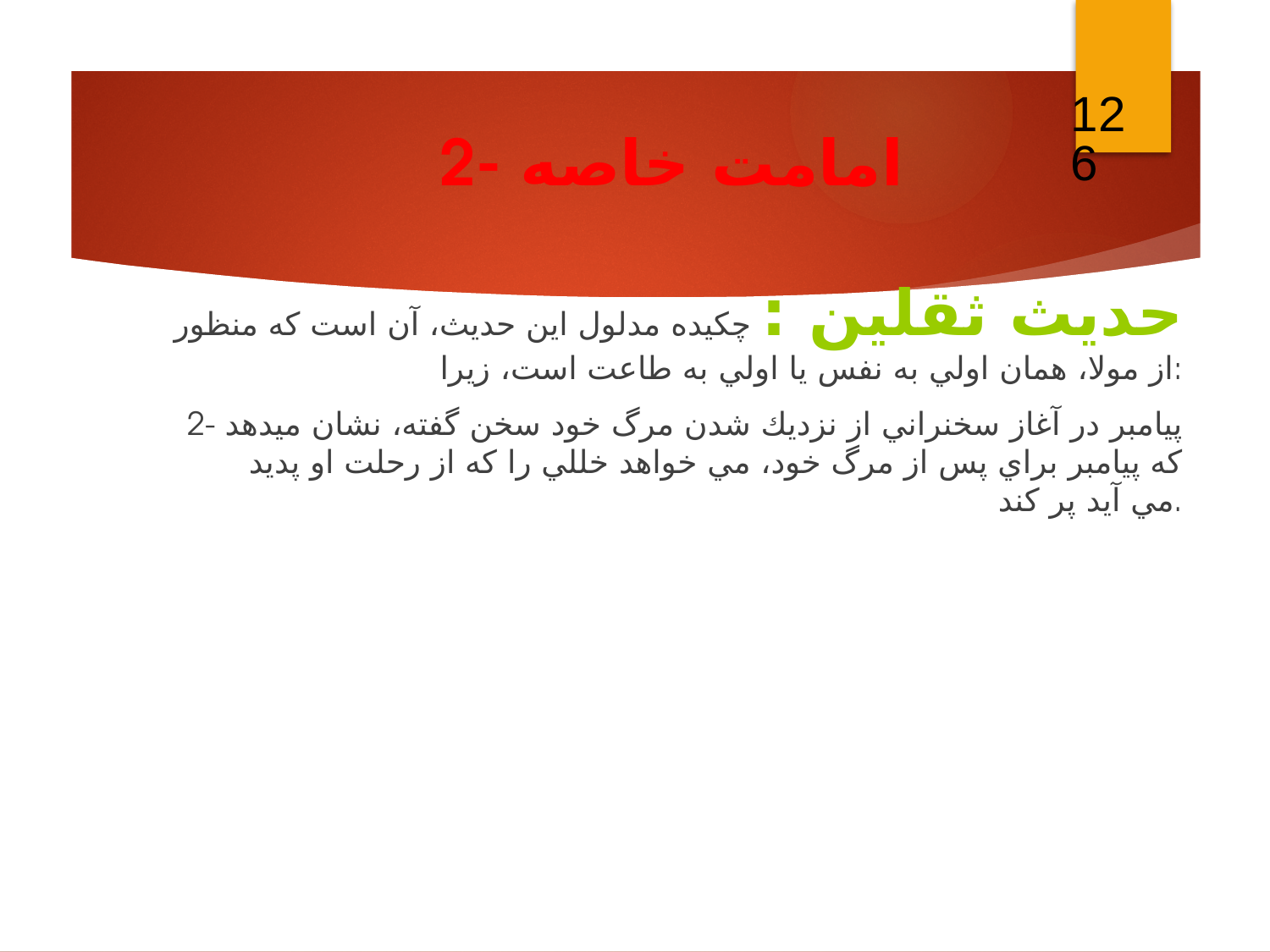

126
2- امامت خاصه

 حديث ثقلين : چكيده مدلول اين حديث، آن است كه منظور از مولا، همان اولي به نفس يا اولي به طاعت است، زيرا:
2- پيامبر در آغاز سخنراني از نزديك شدن مرگ خود سخن گفته، نشان ميدهد كه پيامبر براي پس از مرگ خود، مي خواهد خللي را كه از رحلت او پديد مي آيد پر كند.